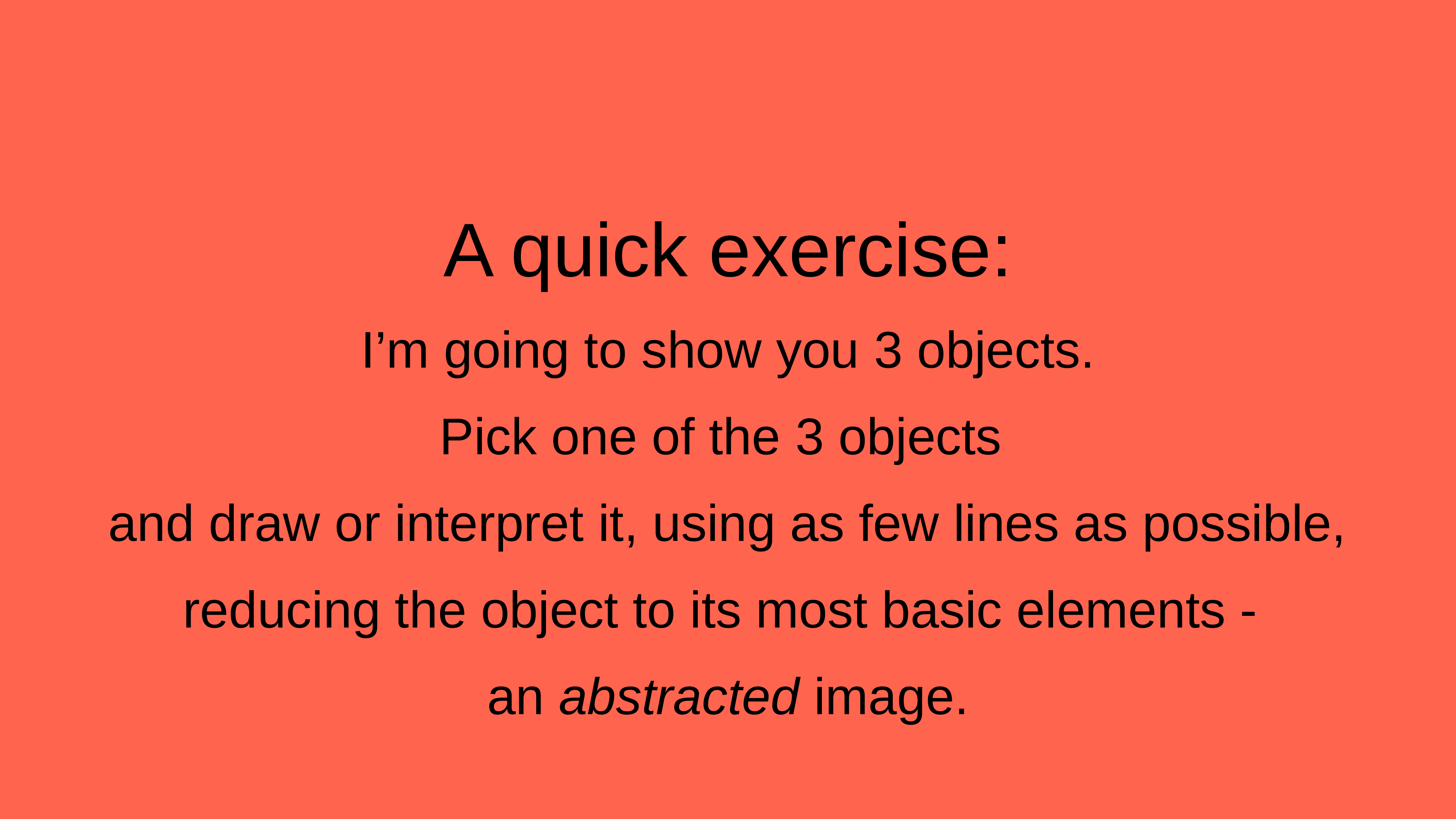

A quick exercise:
I’m going to show you 3 objects.
Pick one of the 3 objects
and draw or interpret it, using as few lines as possible,
reducing the object to its most basic elements -
an abstracted image.